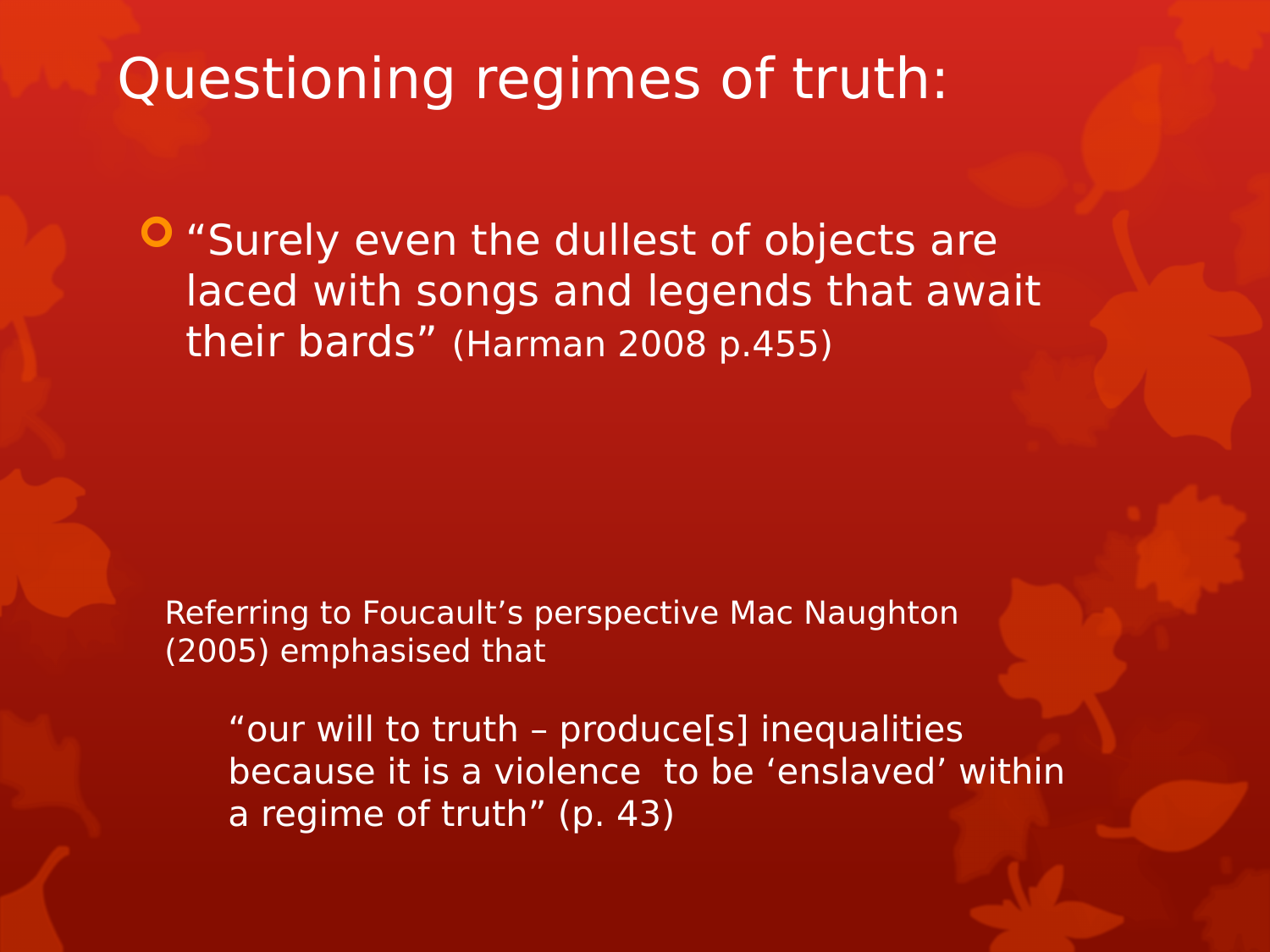

# Questioning regimes of truth:
“Surely even the dullest of objects are laced with songs and legends that await their bards” (Harman 2008 p.455)

Referring to Foucault’s perspective Mac Naughton (2005) emphasised that

“our will to truth – produce[s] inequalities because it is a violence  to be ‘enslaved’ within a regime of truth” (p. 43)